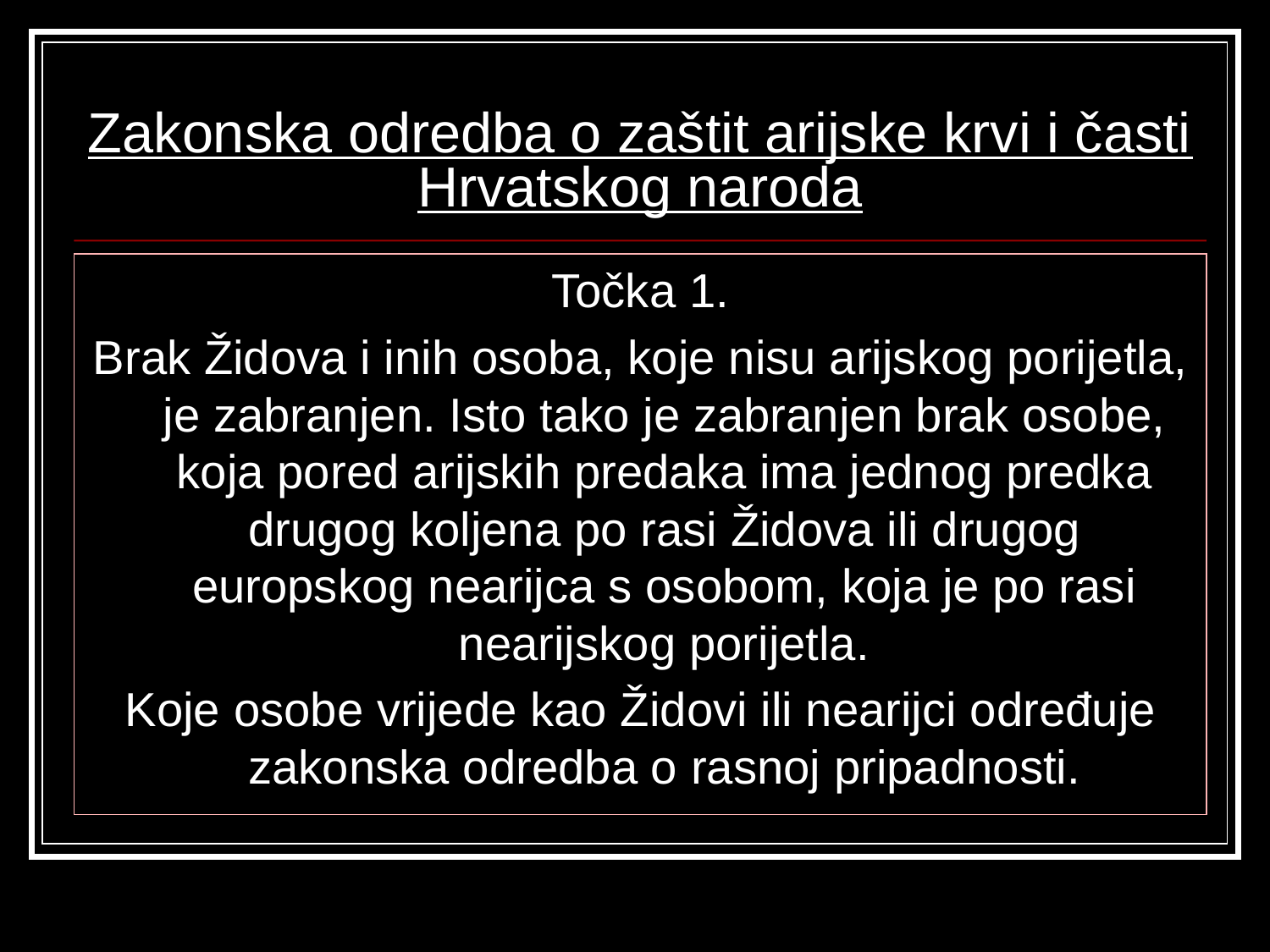

# Zakonska odredba o zaštit arijske krvi i časti Hrvatskog naroda
Točka 1.
Brak Židova i inih osoba, koje nisu arijskog porijetla, je zabranjen. Isto tako je zabranjen brak osobe, koja pored arijskih predaka ima jednog predka drugog koljena po rasi Židova ili drugog europskog nearijca s osobom, koja je po rasi nearijskog porijetla.
Koje osobe vrijede kao Židovi ili nearijci određuje zakonska odredba o rasnoj pripadnosti.